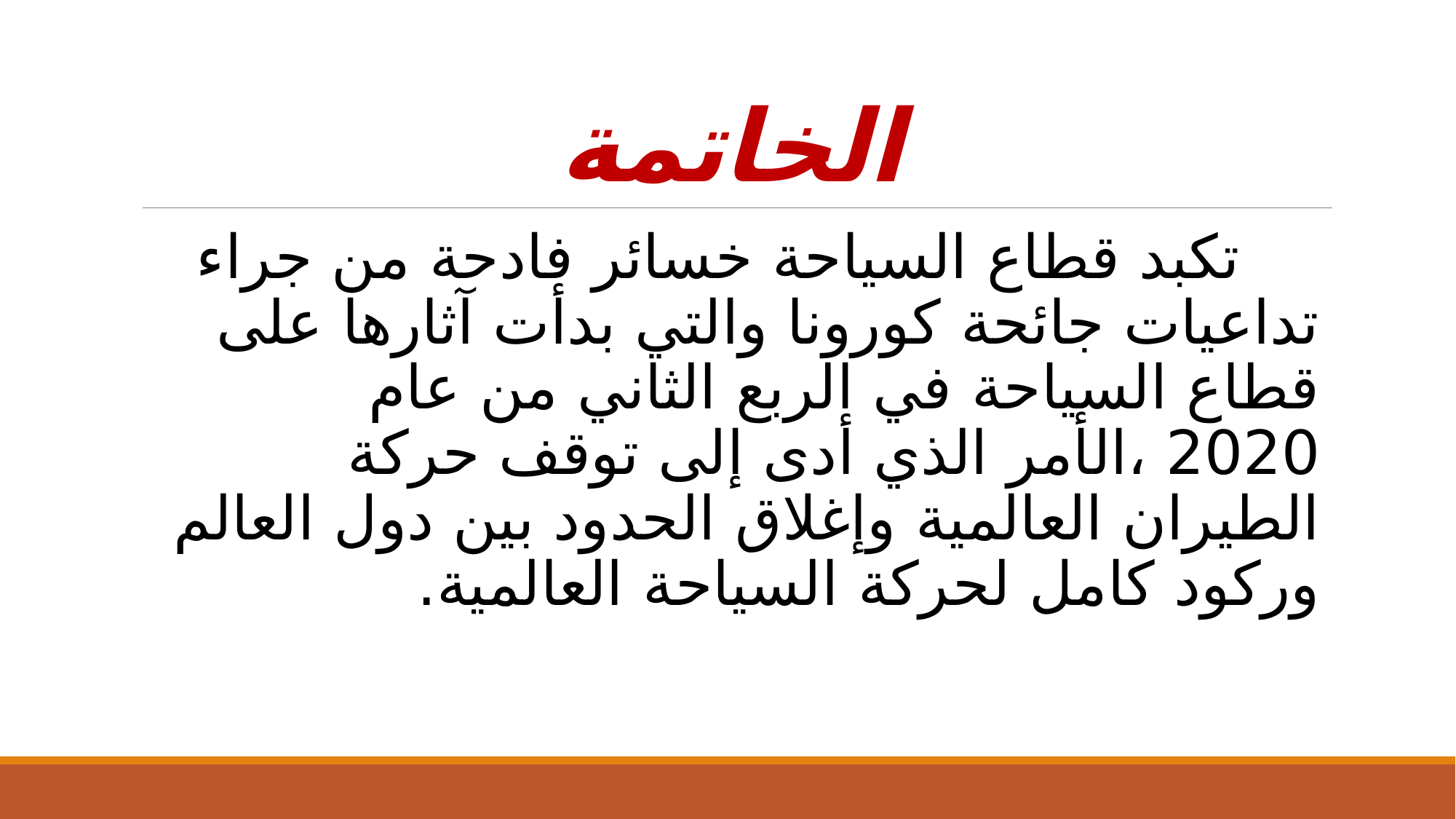

# الخاتمة
    تكبد قطاع السياحة خسائر فادحة من جراء تداعيات جائحة كورونا والتي بدأت آثارها على قطاع السياحة في الربع الثاني من عام 2020 ،الأمر الذي أدى إلى توقف حركة الطيران العالمية وإغلاق الحدود بين دول العالم وركود كامل لحركة السياحة العالمية.